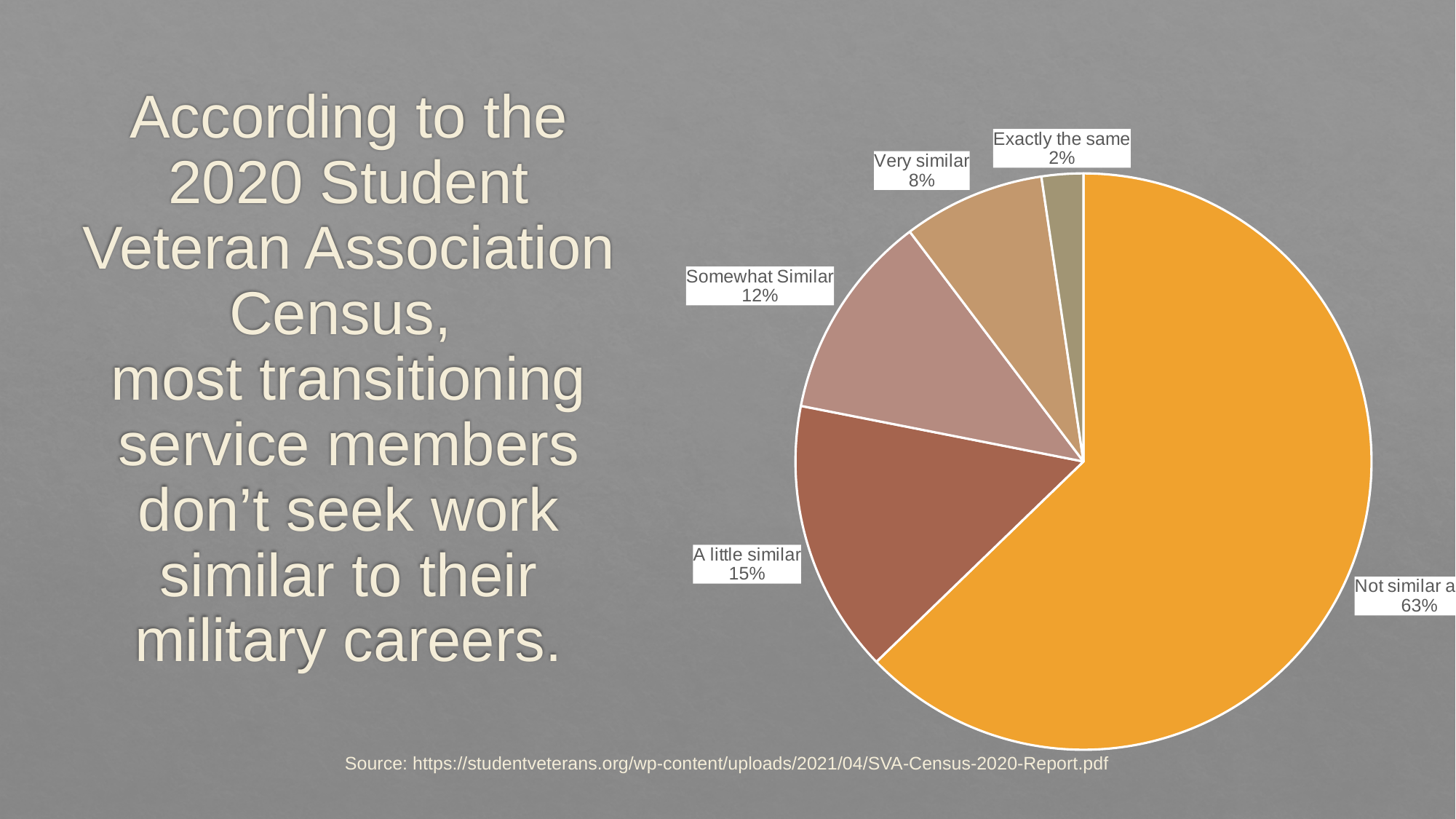

# According to the 2020 Student Veteran Association Census, most transitioning service members don’t seek work similar to their military careers.

### Chart

| Category | Column1 |
|---|---|
| Not similar at all | 725.0 |
| A little similar | 177.0 |
| Somewhat Similar | 134.0 |
| Very similar | 92.0 |
| Exactly the same | 27.0 |
Source: https://studentveterans.org/wp-content/uploads/2021/04/SVA-Census-2020-Report.pdf